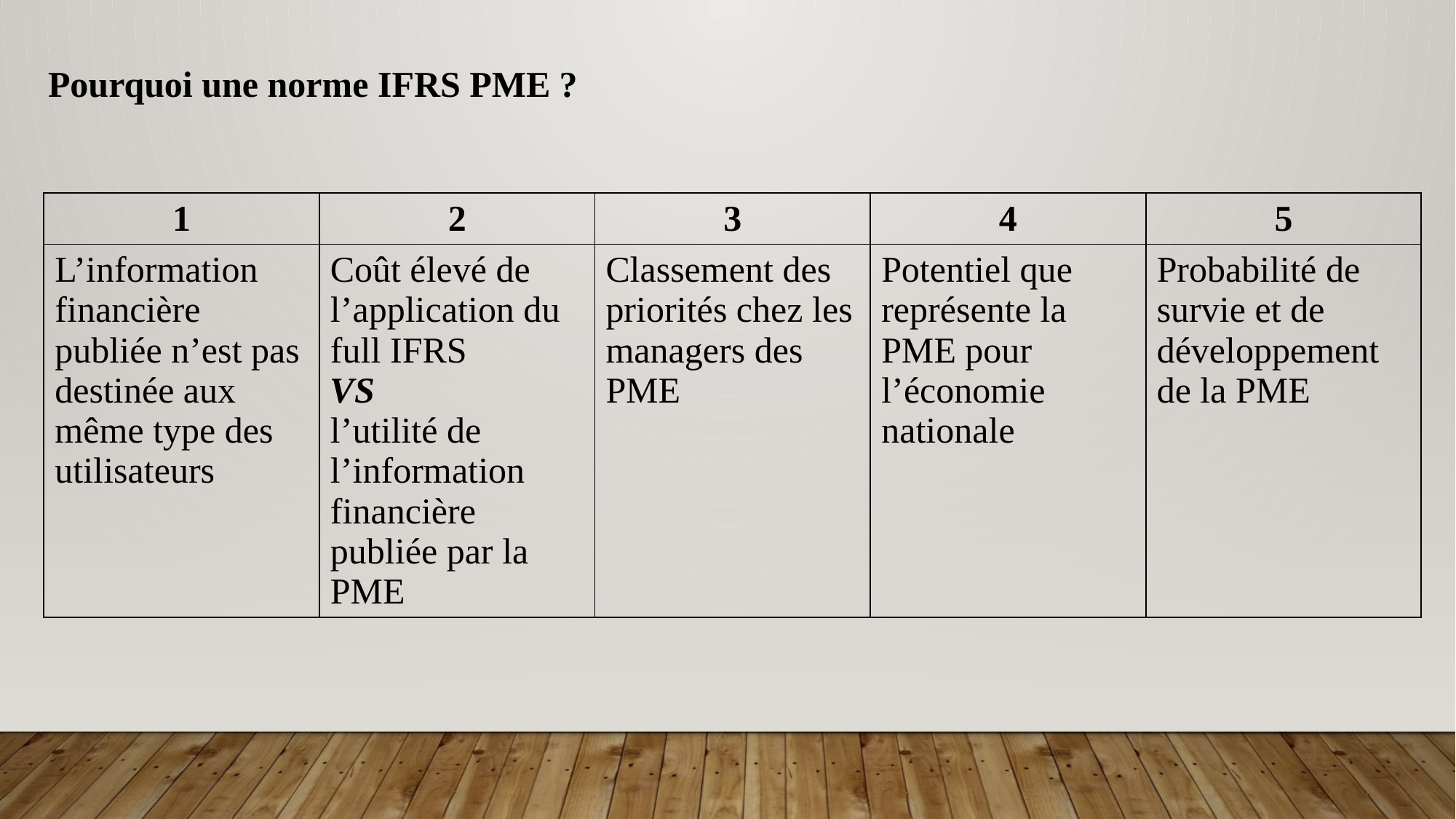

Pourquoi une norme IFRS PME ?
| 1 | 2 | 3 | 4 | 5 |
| --- | --- | --- | --- | --- |
| L’information financière publiée n’est pas destinée aux même type des utilisateurs | Coût élevé de l’application du full IFRS VS l’utilité de l’information financière publiée par la PME | Classement des priorités chez les managers des PME | Potentiel que représente la PME pour l’économie nationale | Probabilité de survie et de développement de la PME |